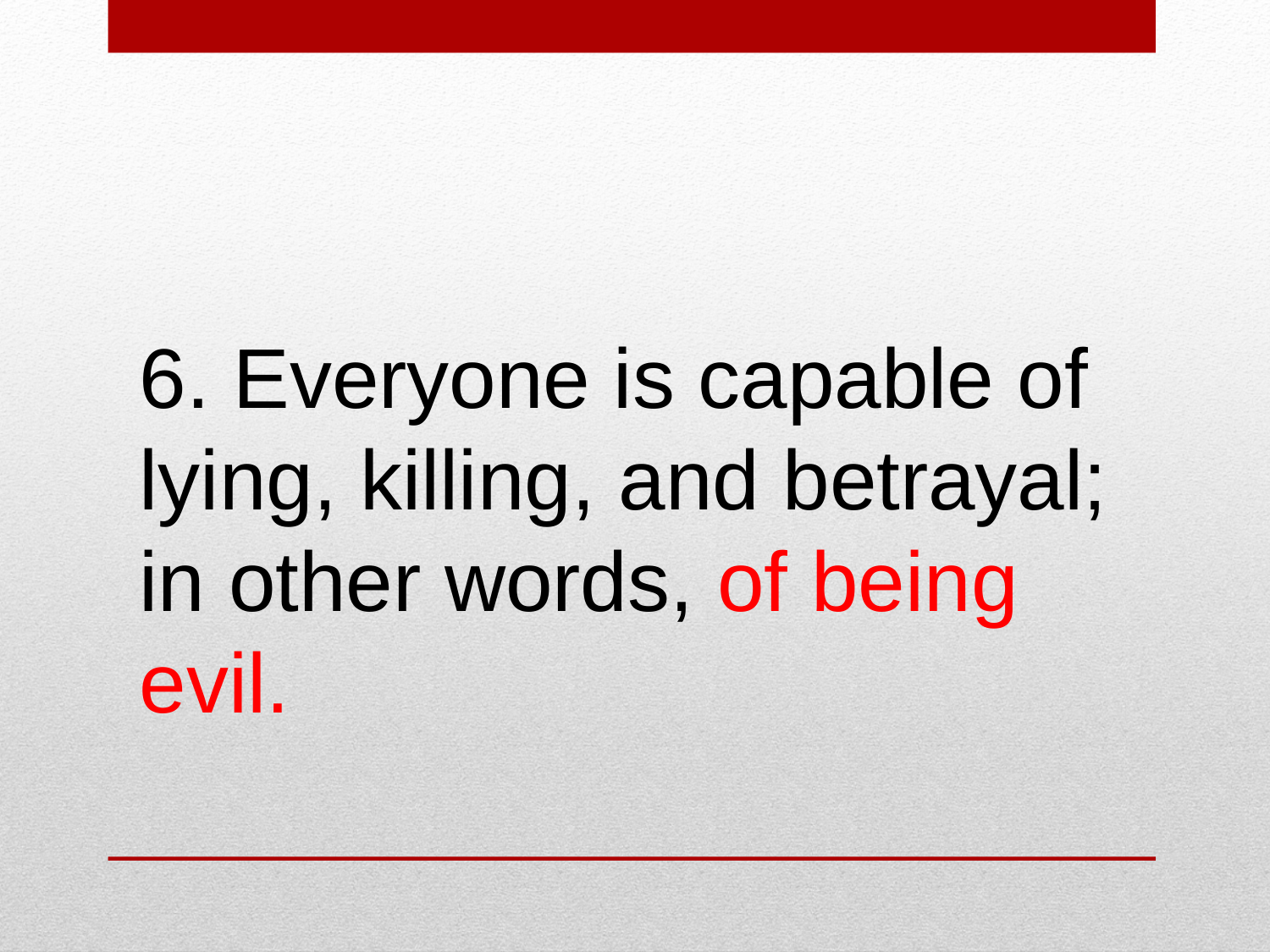

6. Everyone is capable of lying, killing, and betrayal;
in other words, of being evil.